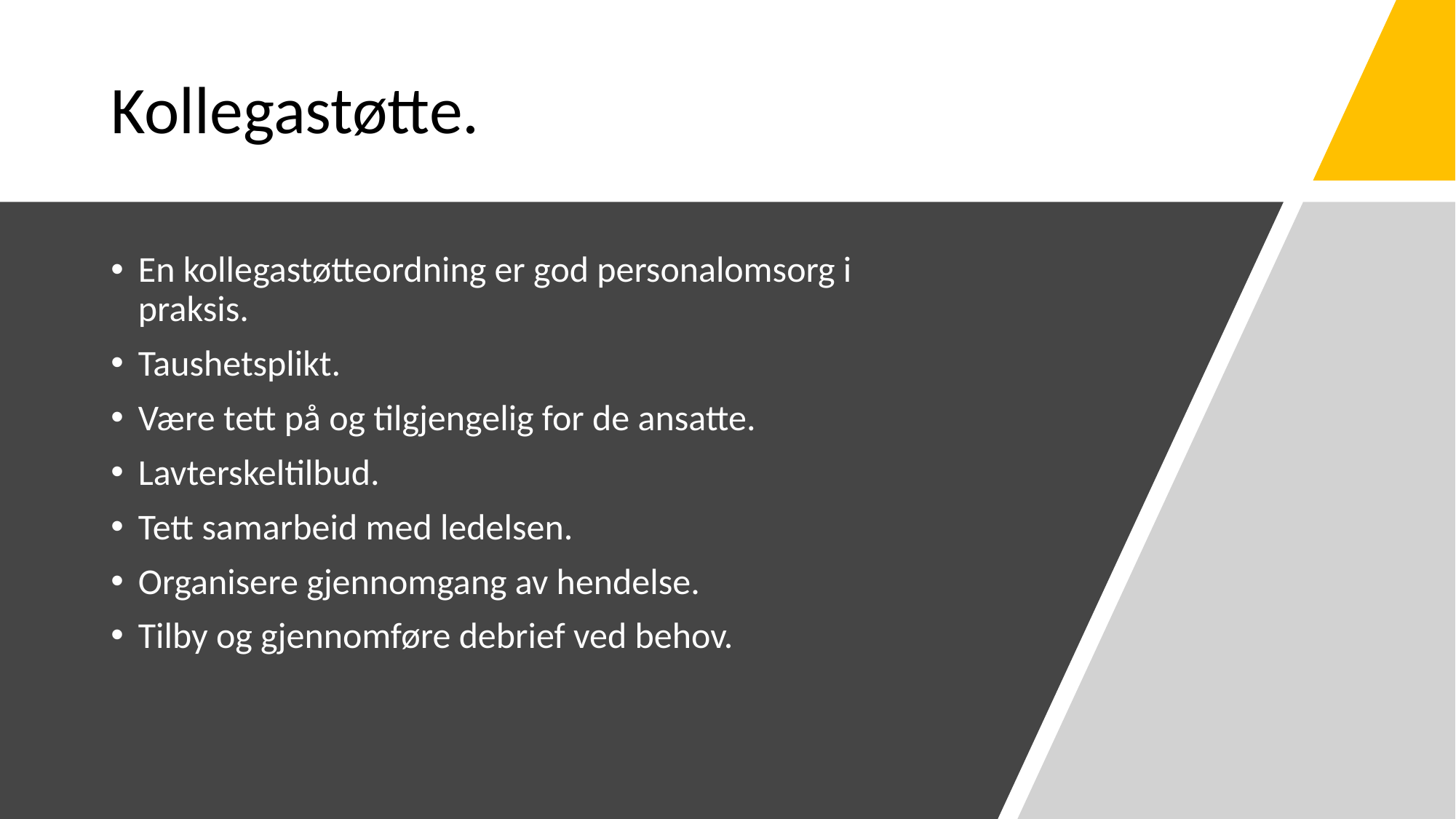

# Kollegastøtte.

En kollegastøtteordning er god personalomsorg i praksis.
Taushetsplikt.
Være tett på og tilgjengelig for de ansatte.
Lavterskeltilbud.
Tett samarbeid med ledelsen.
Organisere gjennomgang av hendelse.
Tilby og gjennomføre debrief ved behov.